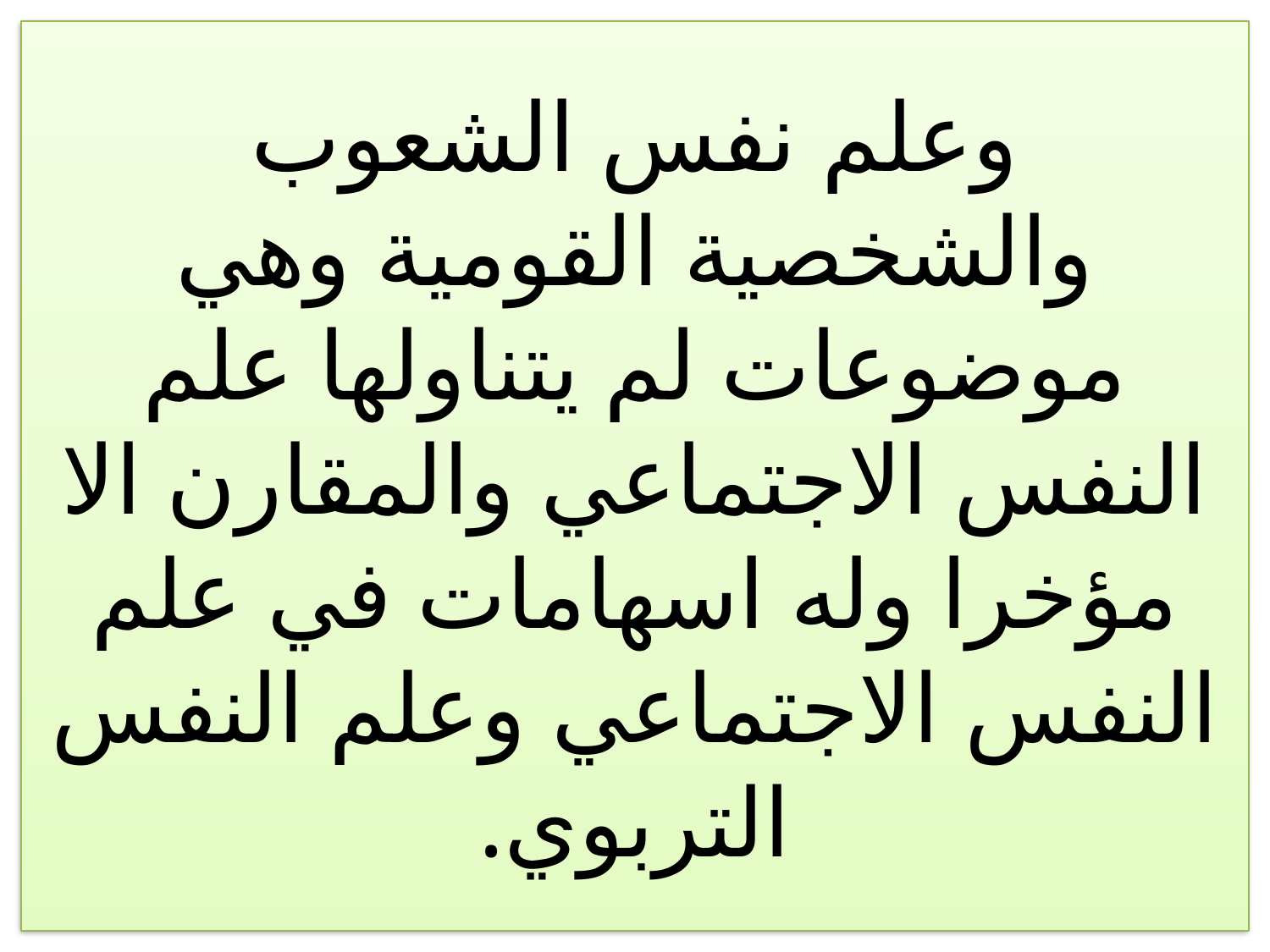

# وعلم نفس الشعوب والشخصية القومية وهي موضوعات لم يتناولها علم النفس الاجتماعي والمقارن الا مؤخرا وله اسهامات في علم النفس الاجتماعي وعلم النفس التربوي.